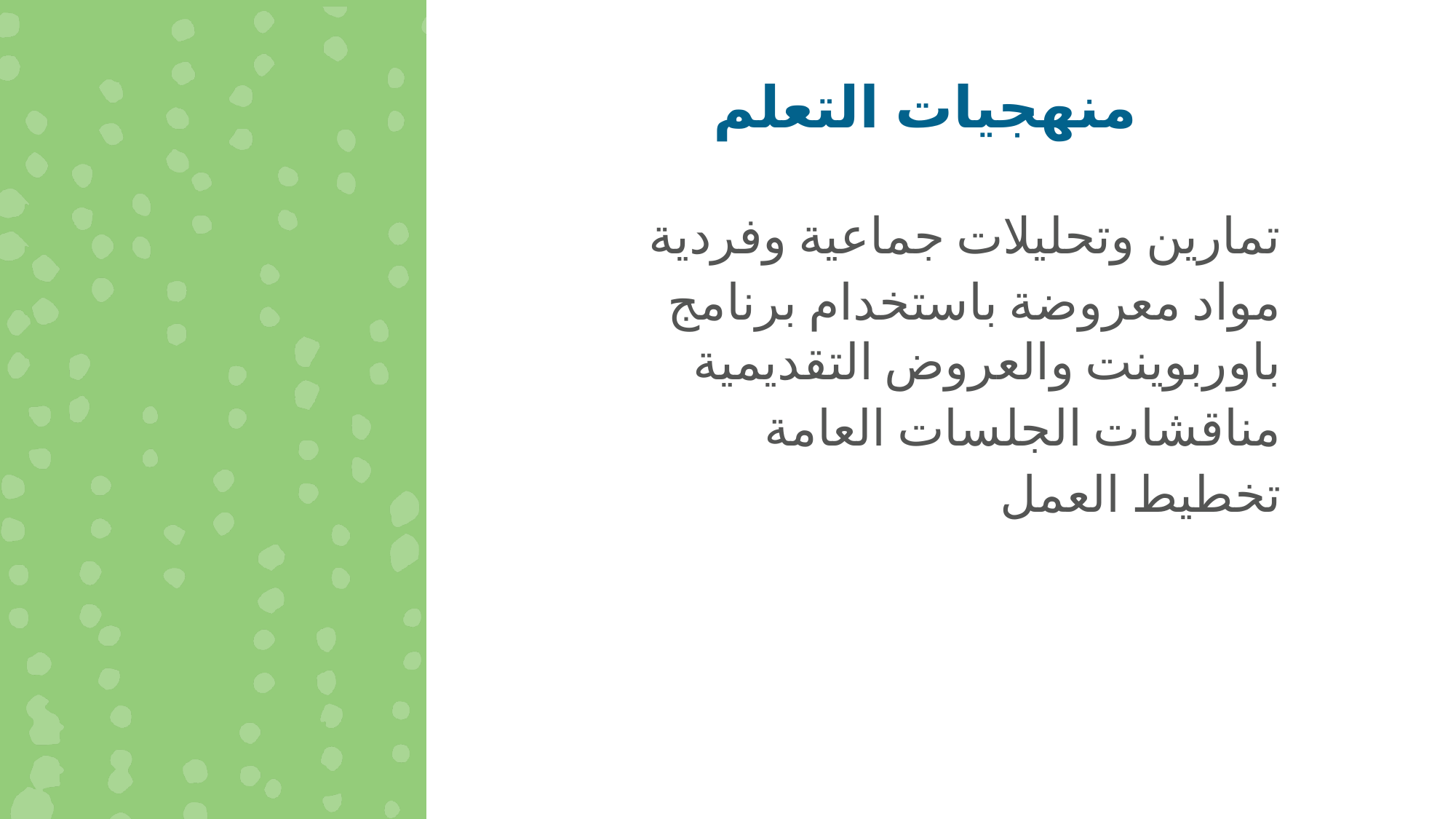

منهجيات التعلم
تمارين وتحليلات جماعية وفردية
مواد معروضة باستخدام برنامج باوربوينت والعروض التقديمية
مناقشات الجلسات العامة
تخطيط العمل